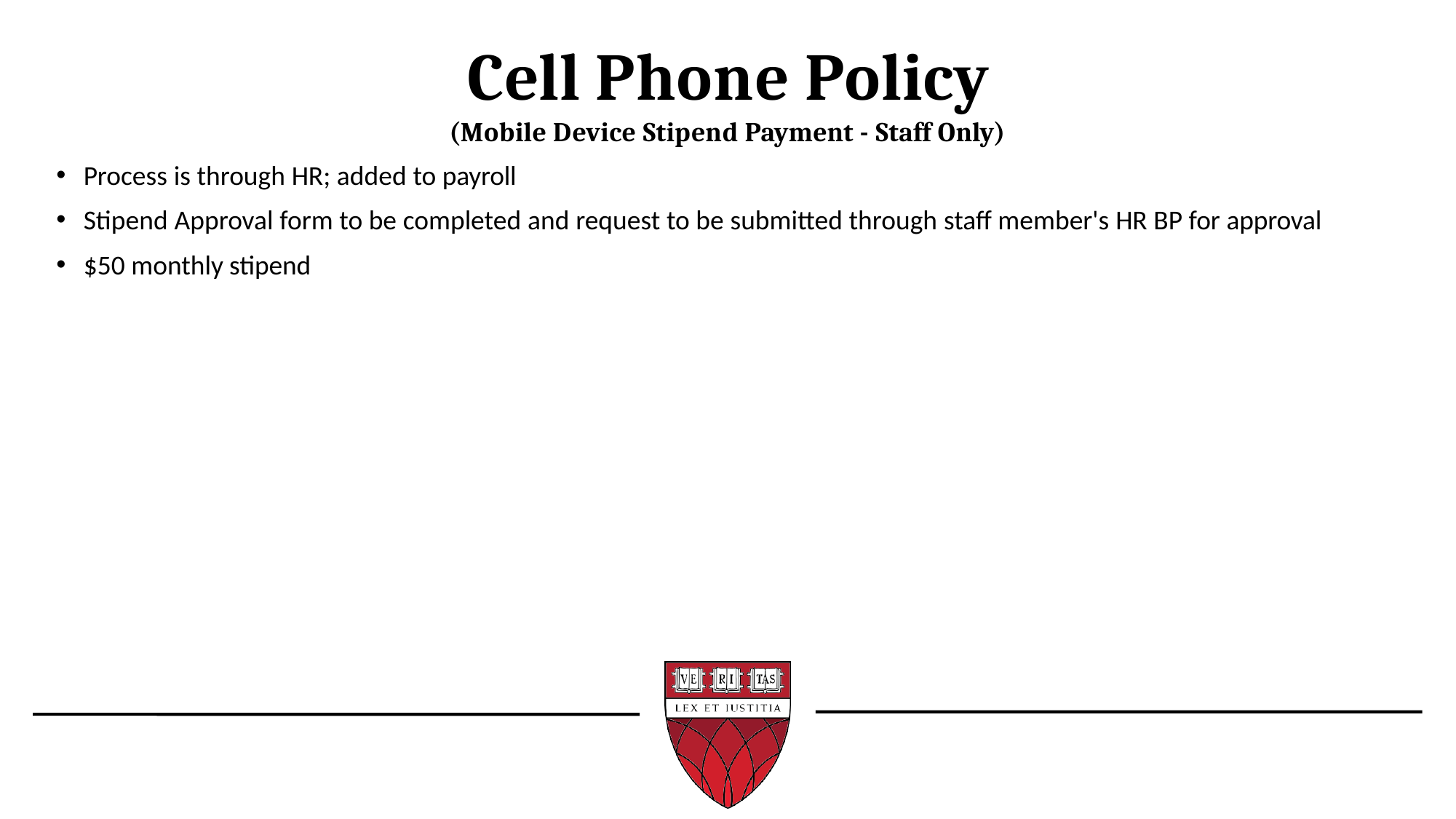

# Cell Phone Policy
(Mobile Device Stipend Payment - Staff Only)
Process is through HR; added to payroll
Stipend Approval form to be completed and request to be submitted through staff member's HR BP for approval
$50 monthly stipend